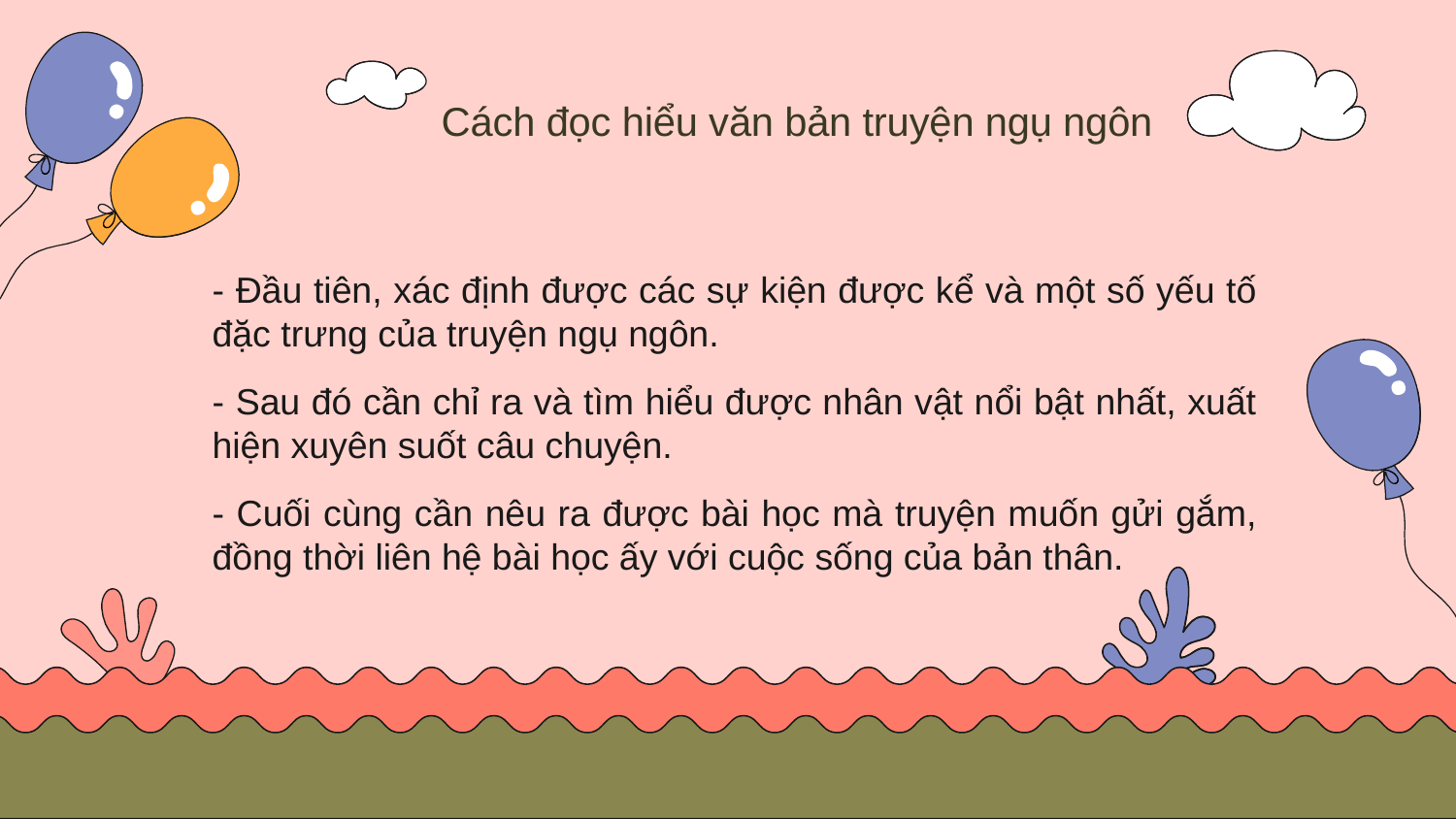

Cách đọc hiểu văn bản truyện ngụ ngôn
- Đầu tiên, xác định được các sự kiện được kể và một số yếu tố đặc trưng của truyện ngụ ngôn.
- Sau đó cần chỉ ra và tìm hiểu được nhân vật nổi bật nhất, xuất hiện xuyên suốt câu chuyện.
- Cuối cùng cần nêu ra được bài học mà truyện muốn gửi gắm, đồng thời liên hệ bài học ấy với cuộc sống của bản thân.